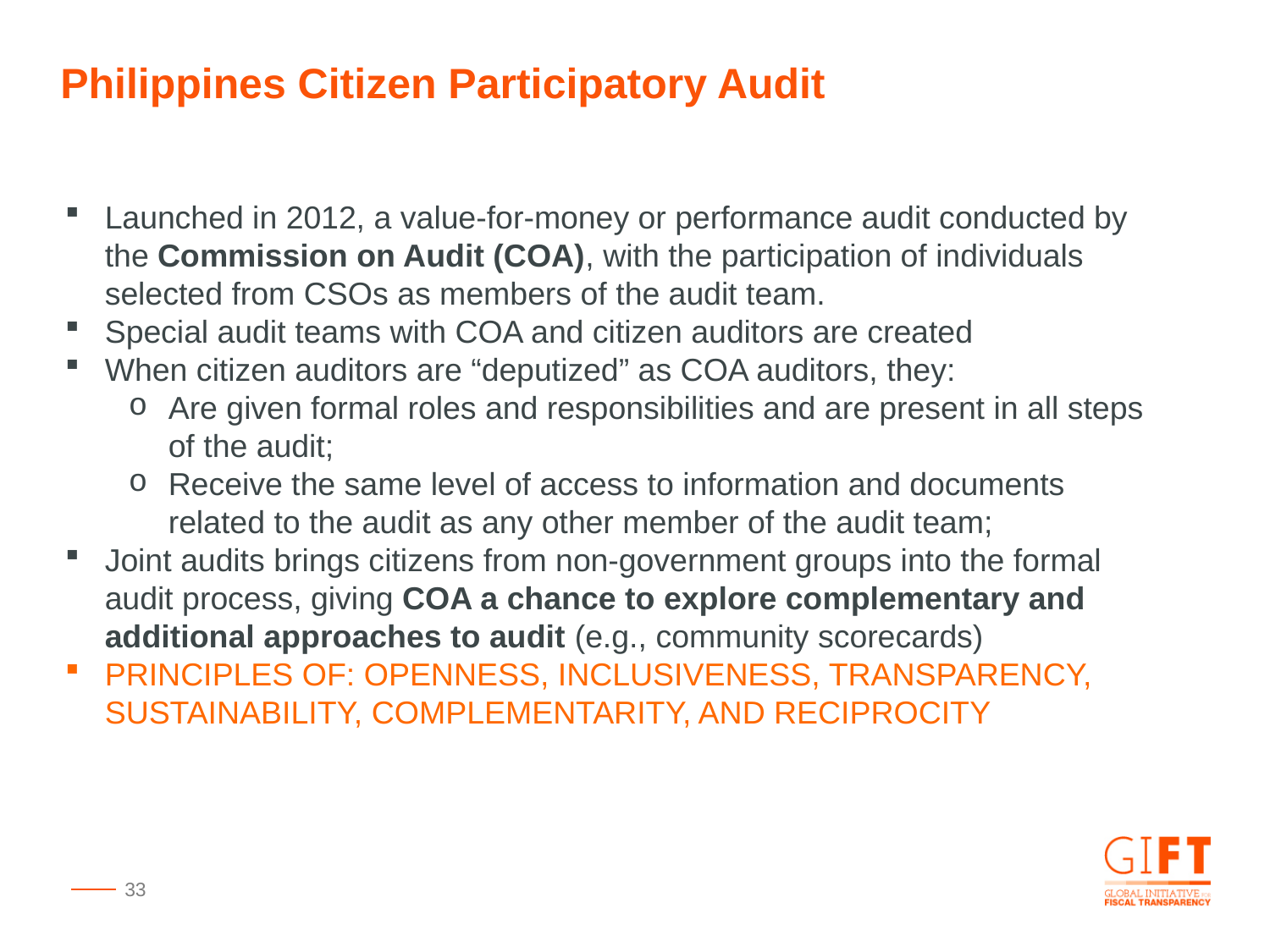

Philippines Citizen Participatory Audit

Launched in 2012, a value-for-money or performance audit conducted by the Commission on Audit (COA), with the participation of individuals selected from CSOs as members of the audit team.
Special audit teams with COA and citizen auditors are created
When citizen auditors are “deputized” as COA auditors, they:
Are given formal roles and responsibilities and are present in all steps of the audit;
Receive the same level of access to information and documents related to the audit as any other member of the audit team;
Joint audits brings citizens from non-government groups into the formal audit process, giving COA a chance to explore complementary and additional approaches to audit (e.g., community scorecards)
PRINCIPLES OF: OPENNESS, INCLUSIVENESS, TRANSPARENCY, SUSTAINABILITY, COMPLEMENTARITY, AND RECIPROCITY
33